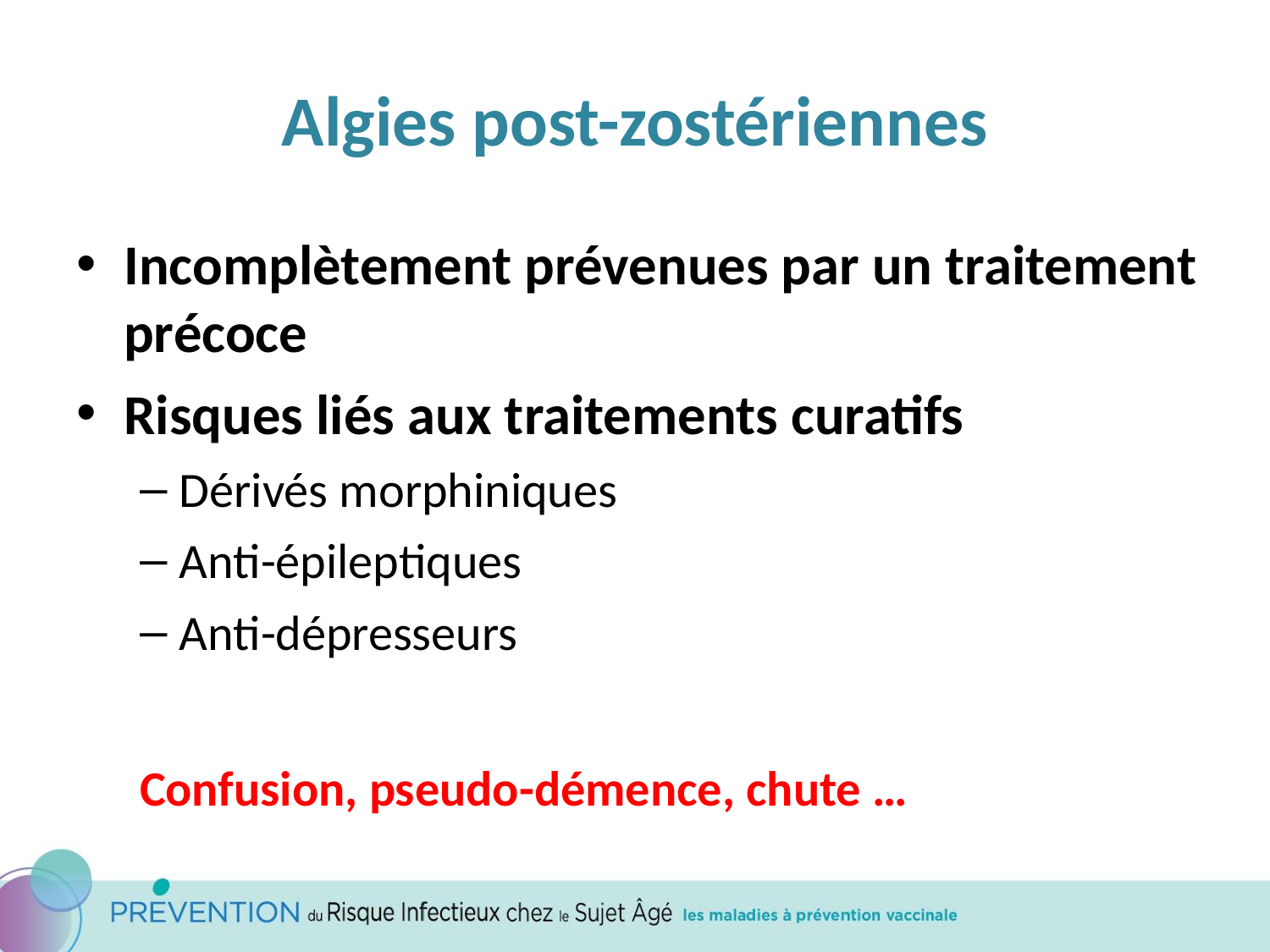

# Algies post-zostériennes
Incomplètement prévenues par un traitement précoce
Risques liés aux traitements curatifs
Dérivés morphiniques
Anti-épileptiques
Anti-dépresseurs

Confusion, pseudo-démence, chute …